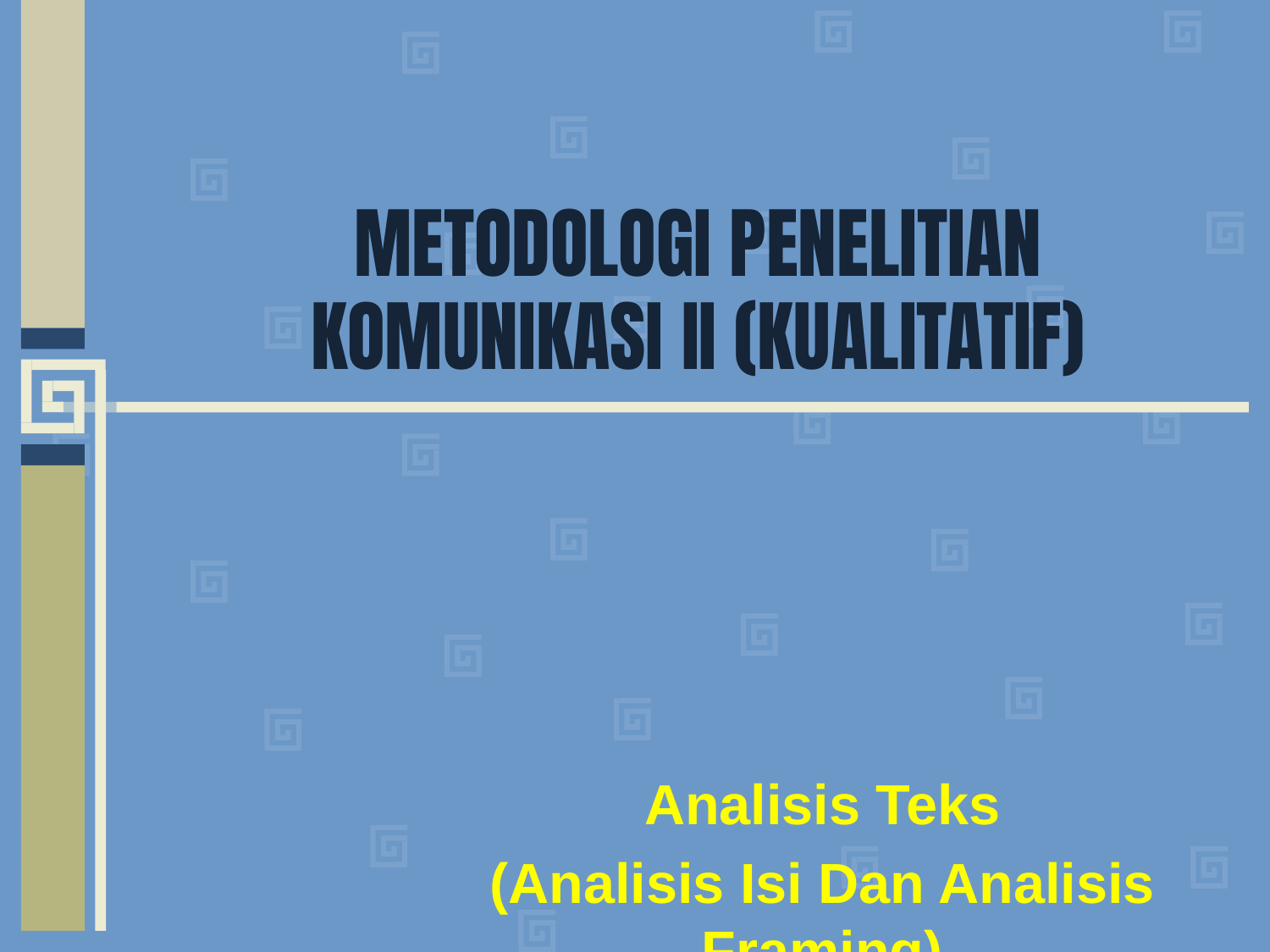

# METODOLOGI PENELITIAN KOMUNIKASI II (KUALITATIF)
Analisis Teks
(Analisis Isi Dan Analisis Framing)